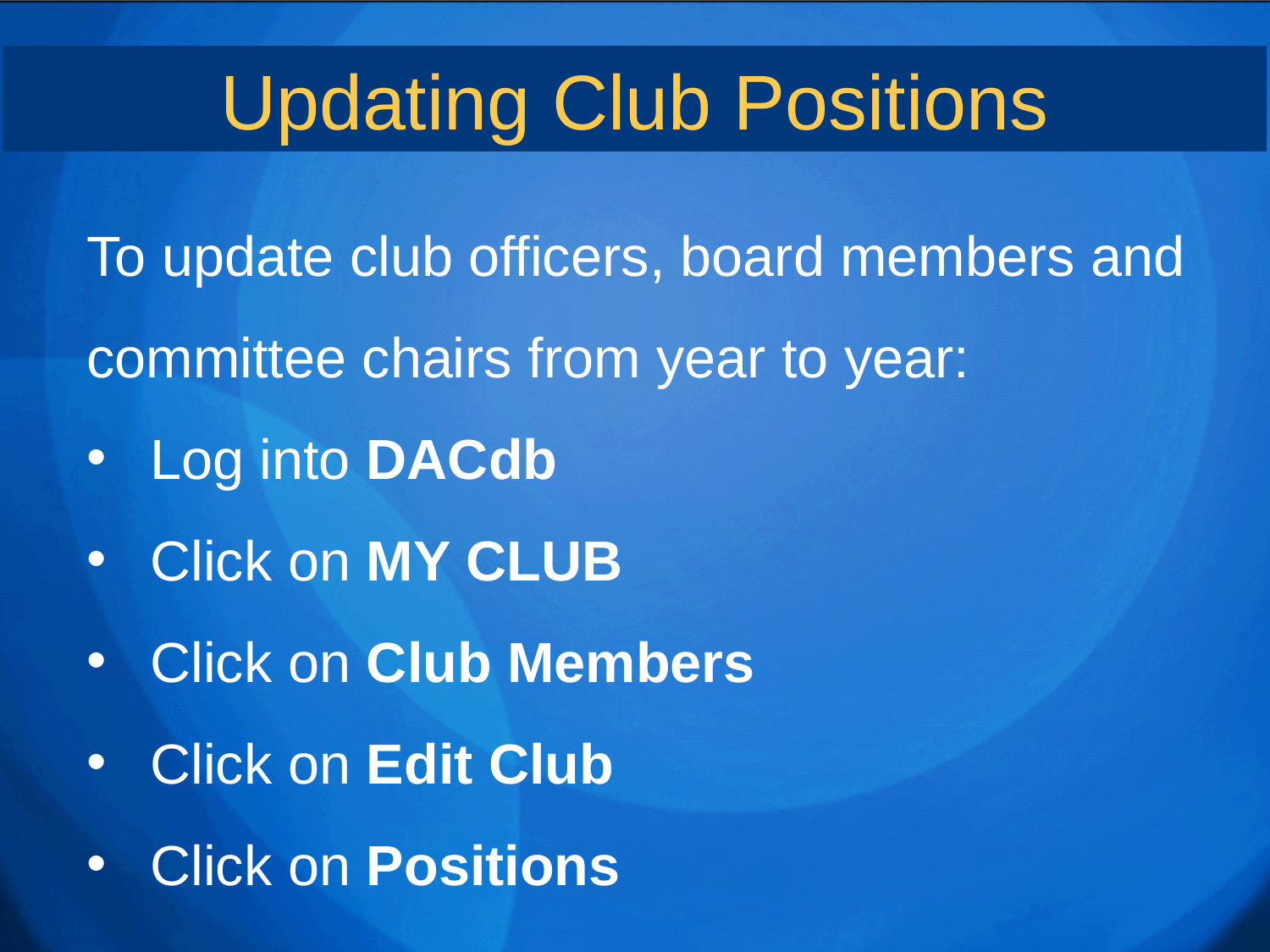

Updating Club Positions
To update club officers, board members and committee chairs from year to year:
Log into DACdb
Click on MY CLUB
Click on Club Members
Click on Edit Club
Click on Positions